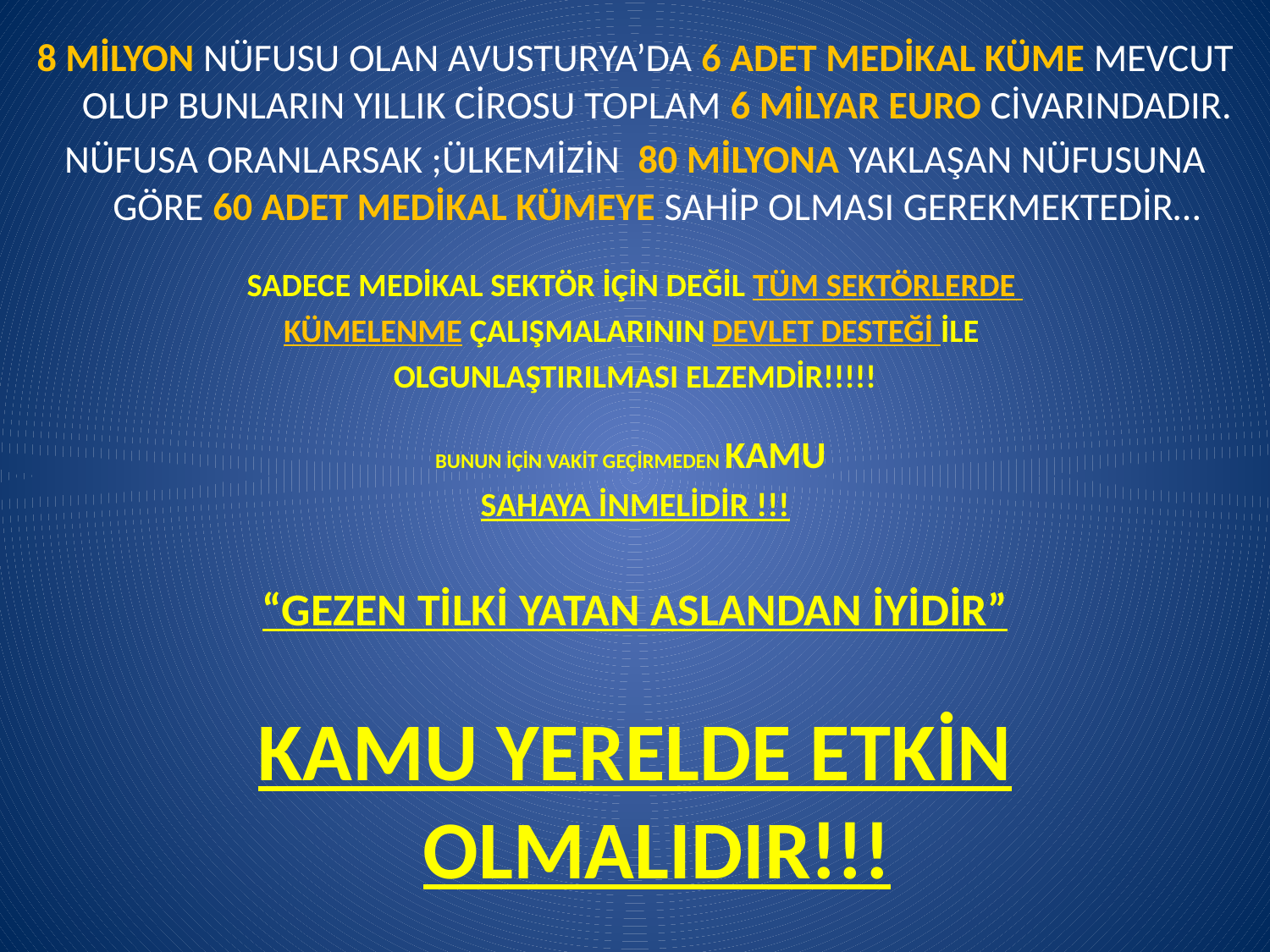

8 MİLYON NÜFUSU OLAN AVUSTURYA’DA 6 ADET MEDİKAL KÜME MEVCUT OLUP BUNLARIN YILLIK CİROSU TOPLAM 6 MİLYAR EURO CİVARINDADIR.
NÜFUSA ORANLARSAK ;ÜLKEMİZİN  80 MİLYONA YAKLAŞAN NÜFUSUNA GÖRE 60 ADET MEDİKAL KÜMEYE SAHİP OLMASI GEREKMEKTEDİR…

SADECE MEDİKAL SEKTÖR İÇİN DEĞİL TÜM SEKTÖRLERDE
KÜMELENME ÇALIŞMALARININ DEVLET DESTEĞİ İLE
OLGUNLAŞTIRILMASI ELZEMDİR!!!!!

BUNUN İÇİN VAKİT GEÇİRMEDEN KAMU
SAHAYA İNMELİDİR !!!

“GEZEN TİLKİ YATAN ASLANDAN İYİDİR”

KAMU YERELDE ETKİN OLMALIDIR!!!